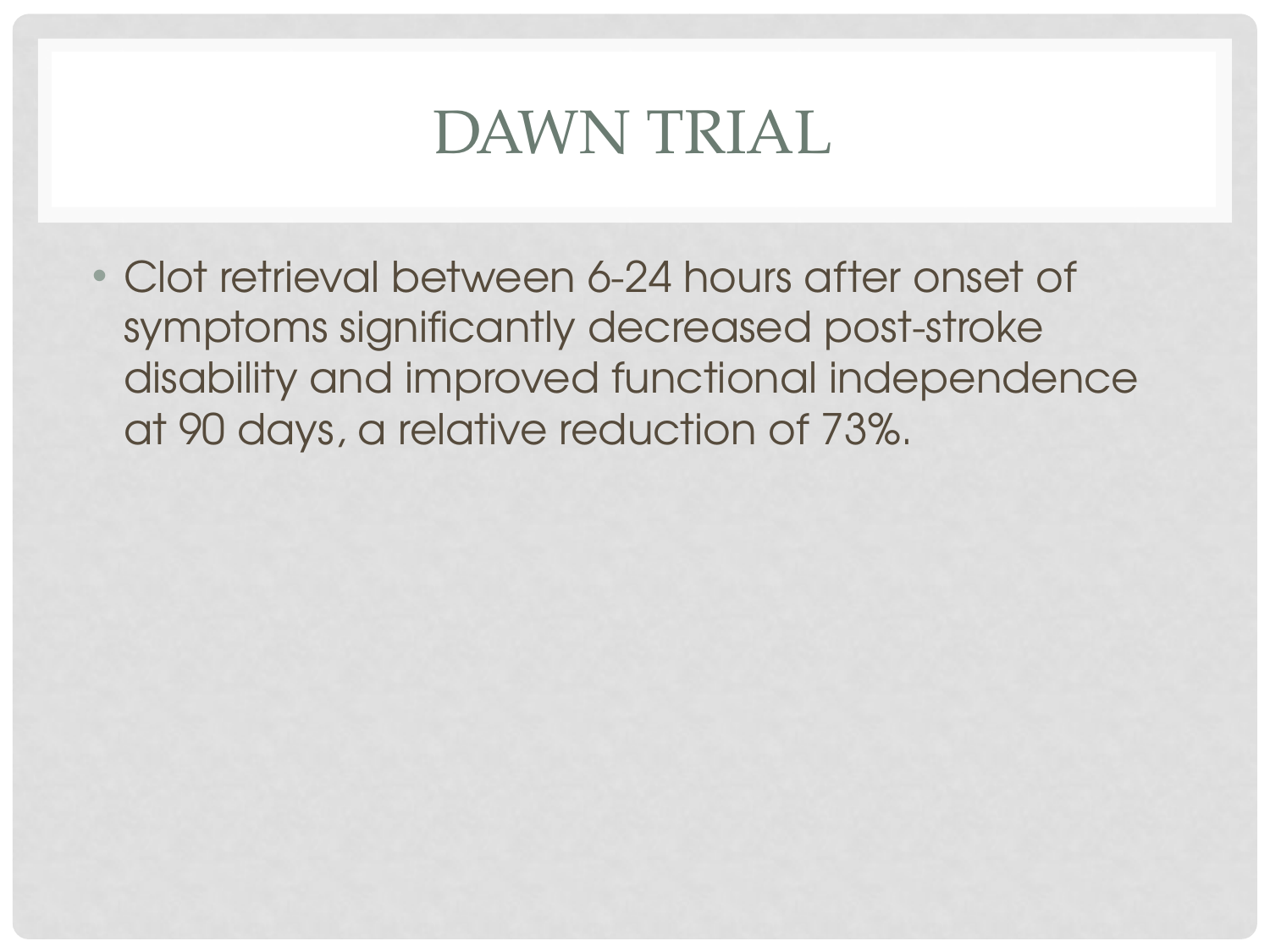

# DAWN TRIAL
Clot retrieval between 6-24 hours after onset of symptoms significantly decreased post-stroke disability and improved functional independence at 90 days, a relative reduction of 73%.